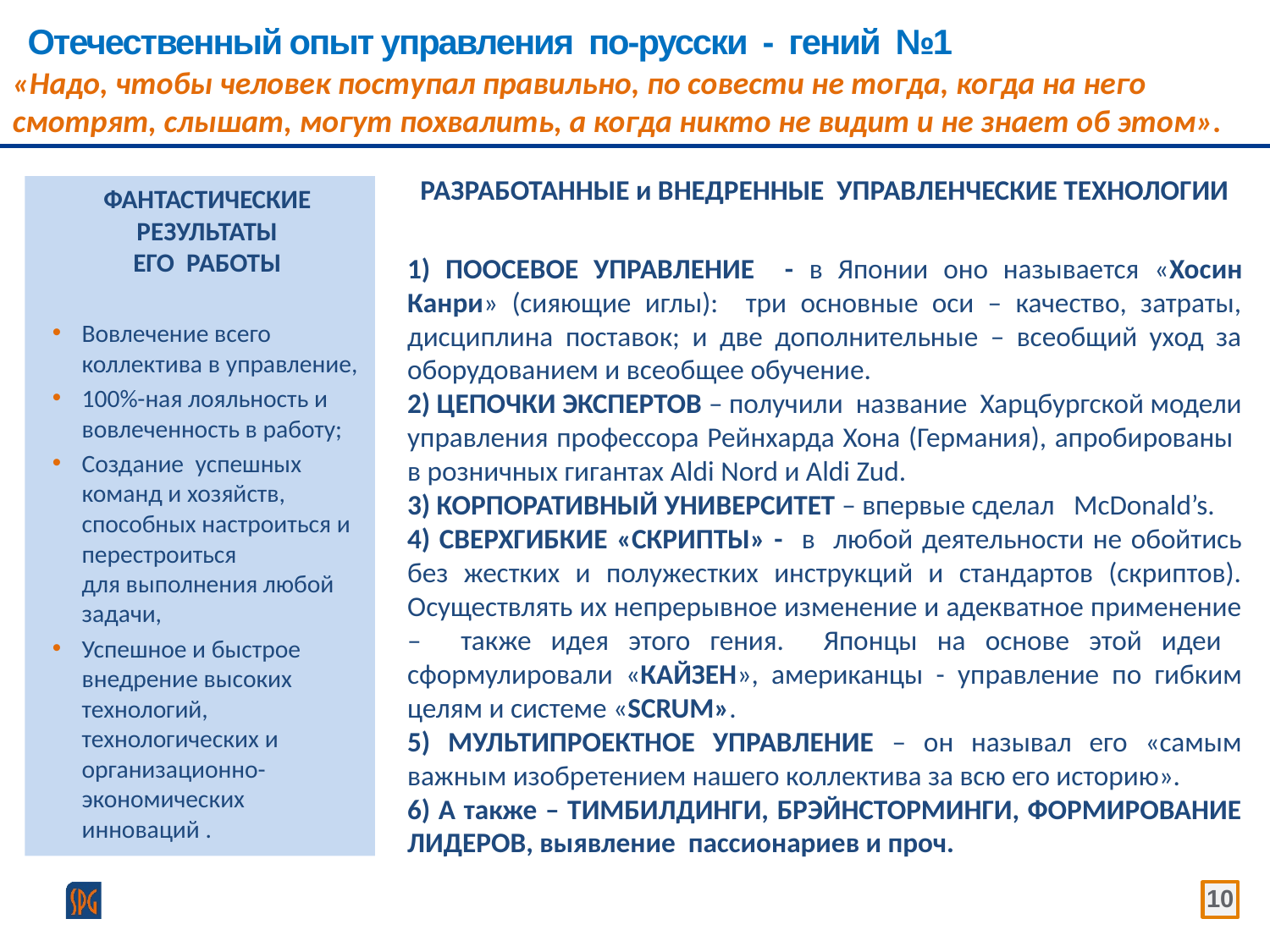

# Отечественный опыт управления  по-русски  -  гений  №1
«Надо, чтобы человек поступал правильно, по совести не тогда, когда на него смотрят, слышат, могут похвалить, а когда никто не видит и не знает об этом».
РАЗРАБОТАННЫЕ и ВНЕДРЕННЫЕ  УПРАВЛЕНЧЕСКИЕ ТЕХНОЛОГИИ

1) ПООСЕВОЕ УПРАВЛЕНИЕ  - в Японии оно называется «Хосин Канри» (сияющие иглы):  три основные оси – качество, затраты, дисциплина поставок; и две дополнительные – всеобщий уход за оборудованием и всеобщее обучение.
2) ЦЕПОЧКИ ЭКСПЕРТОВ – получили  название  Харцбургской модели управления профессора Рейнхарда Хона (Германия), апробированы  в розничных гигантах Aldi Nord и Aldi Zud.
3) КОРПОРАТИВНЫЙ УНИВЕРСИТЕТ – впервые сделал   McDonald’s.
4) СВЕРХГИБКИЕ «СКРИПТЫ» -  в  любой деятельности не обойтись без жестких и полужестких инструкций и стандартов (скриптов). Осуществлять их непрерывное изменение и адекватное применение –  также идея этого гения.  Японцы на основе этой идеи  сформулировали «КАЙЗЕН», американцы - управление по гибким целям и системе «SCRUM».
5) МУЛЬТИПРОЕКТНОЕ УПРАВЛЕНИЕ – он называл его «самым важным изобретением нашего коллектива за всю его историю».
6) А также – ТИМБИЛДИНГИ, БРЭЙНСТОРМИНГИ, ФОРМИРОВАНИЕ ЛИДЕРОВ, выявление  пассионариев и проч.
ФАНТАСТИЧЕСКИЕ
РЕЗУЛЬТАТЫ
ЕГО  РАБОТЫ

Вовлечение всего коллектива в управление,
100%-ная лояльность и вовлеченность в работу;
Создание  успешных команд и хозяйств, способных настроиться и перестроиться
для выполнения любой задачи,
Успешное и быстрое внедрение высоких технологий, технологических и организационно-экономических  инноваций .